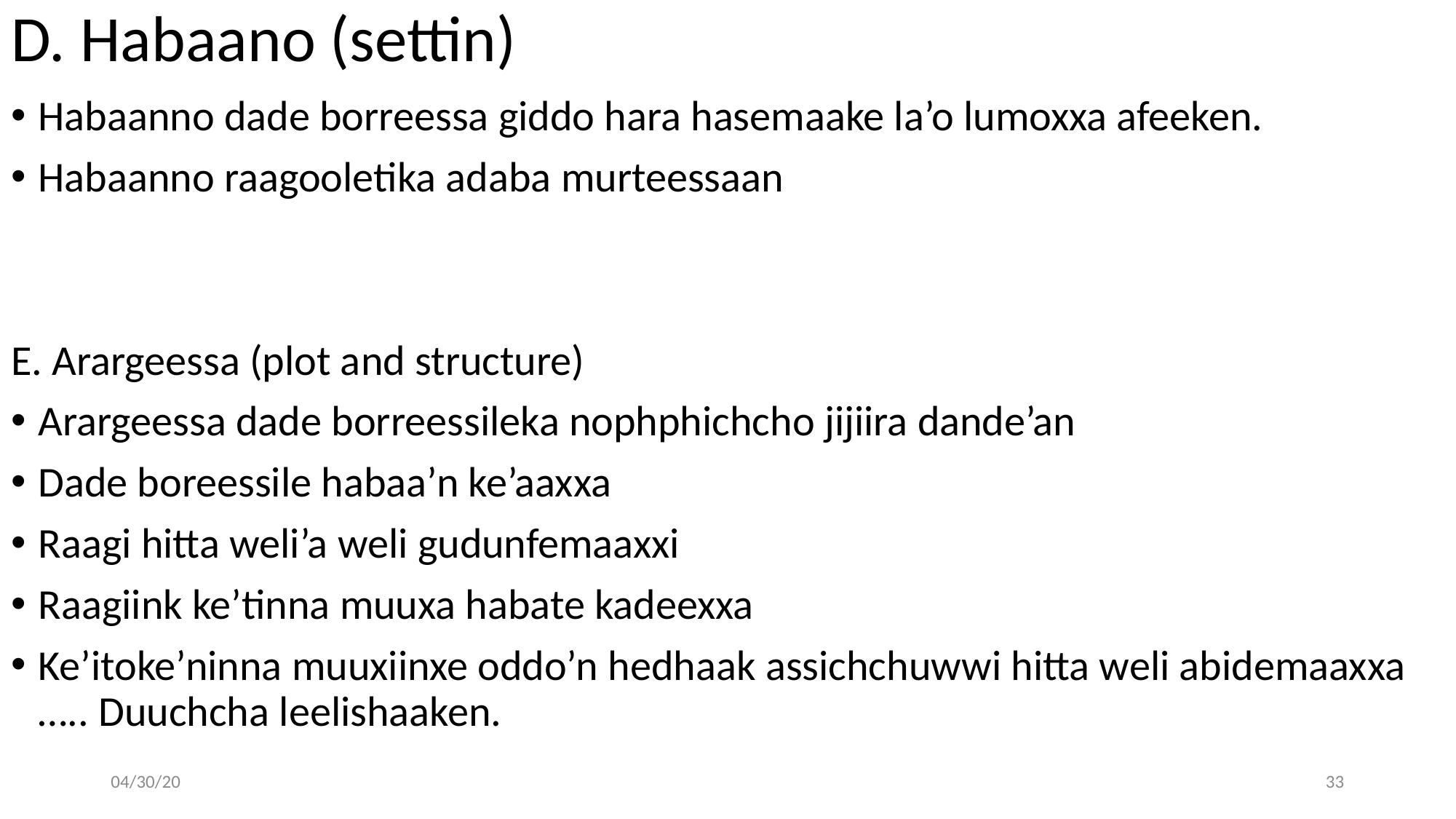

# D. Habaano (settin)
Habaanno dade borreessa giddo hara hasemaake la’o lumoxxa afeeken.
Habaanno raagooletika adaba murteessaan

E. Arargeessa (plot and structure)
Arargeessa dade borreessileka nophphichcho jijiira dande’an
Dade boreessile habaa’n ke’aaxxa
Raagi hitta weli’a weli gudunfemaaxxi
Raagiink ke’tinna muuxa habate kadeexxa
Ke’itoke’ninna muuxiinxe oddo’n hedhaak assichchuwwi hitta weli abidemaaxxa ….. Duuchcha leelishaaken.

04/30/20
33